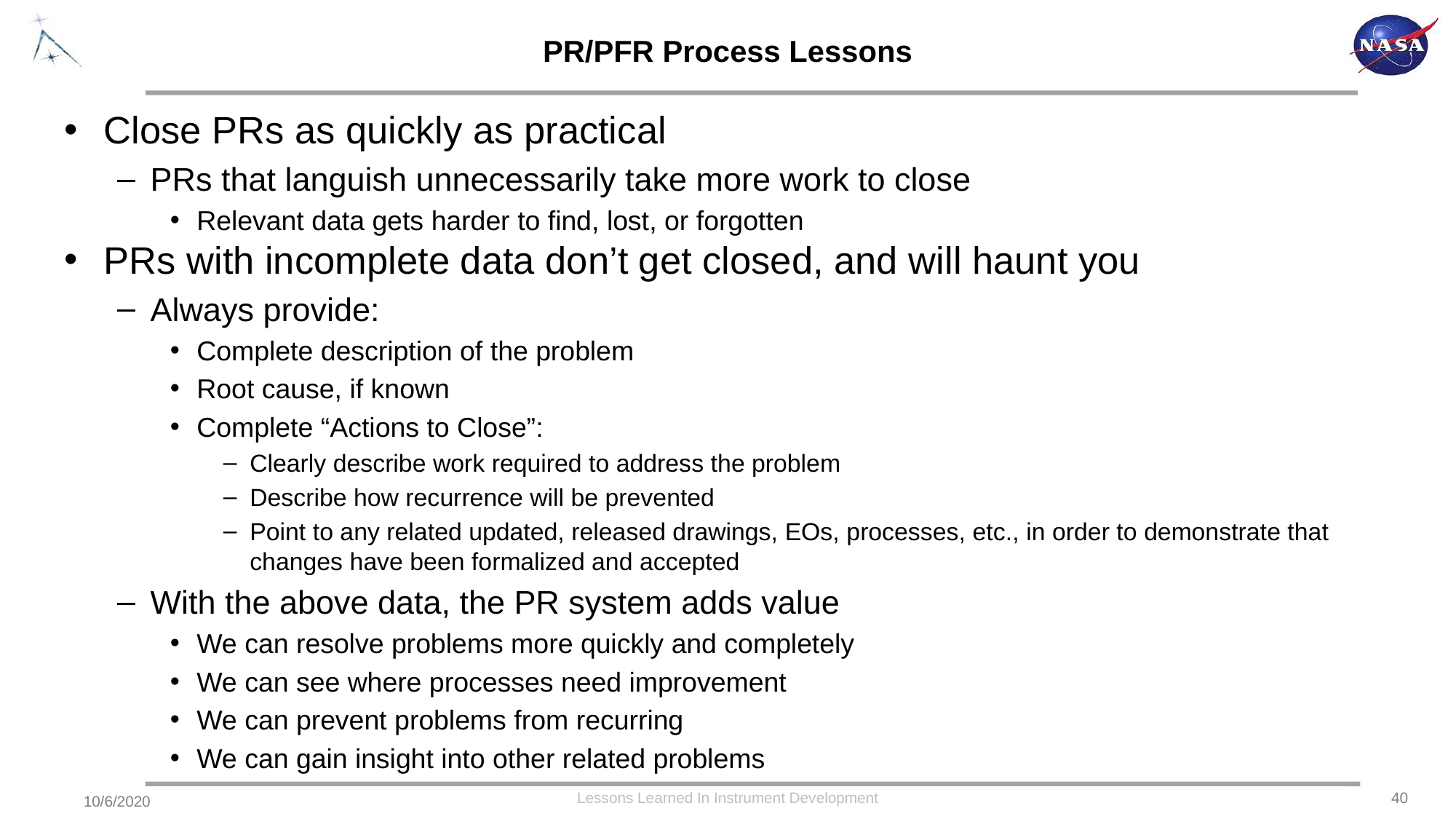

# PR/PFR Process Lessons
Close PRs as quickly as practical
PRs that languish unnecessarily take more work to close
Relevant data gets harder to find, lost, or forgotten
PRs with incomplete data don’t get closed, and will haunt you
Always provide:
Complete description of the problem
Root cause, if known
Complete “Actions to Close”:
Clearly describe work required to address the problem
Describe how recurrence will be prevented
Point to any related updated, released drawings, EOs, processes, etc., in order to demonstrate that changes have been formalized and accepted
With the above data, the PR system adds value
We can resolve problems more quickly and completely
We can see where processes need improvement
We can prevent problems from recurring
We can gain insight into other related problems
Lessons Learned In Instrument Development
40
10/6/2020